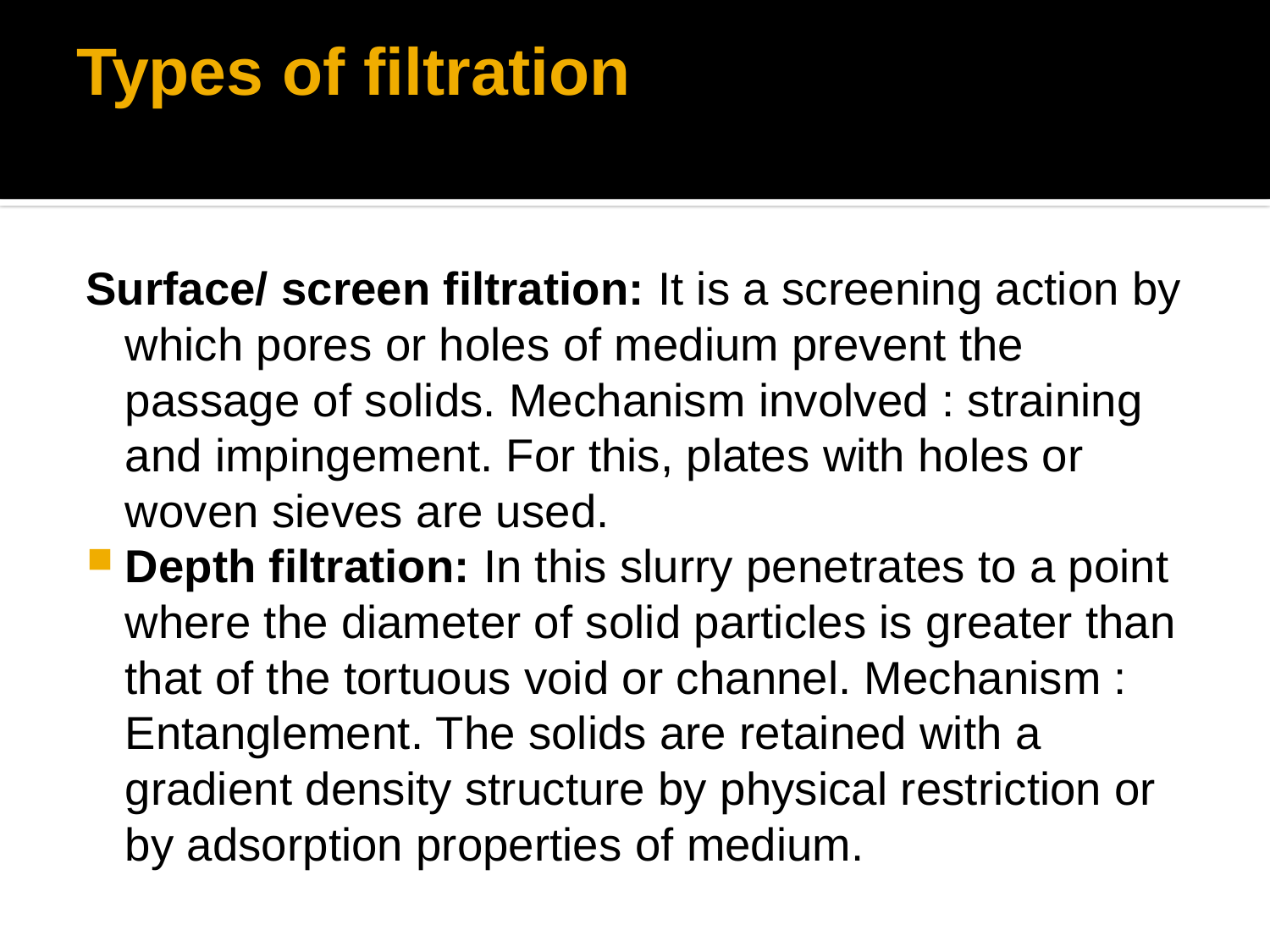

# Types of filtration
Surface/ screen filtration: It is a screening action by which pores or holes of medium prevent the passage of solids. Mechanism involved : straining and impingement. For this, plates with holes or woven sieves are used.
Depth filtration: In this slurry penetrates to a point where the diameter of solid particles is greater than that of the tortuous void or channel. Mechanism : Entanglement. The solids are retained with a gradient density structure by physical restriction or by adsorption properties of medium.